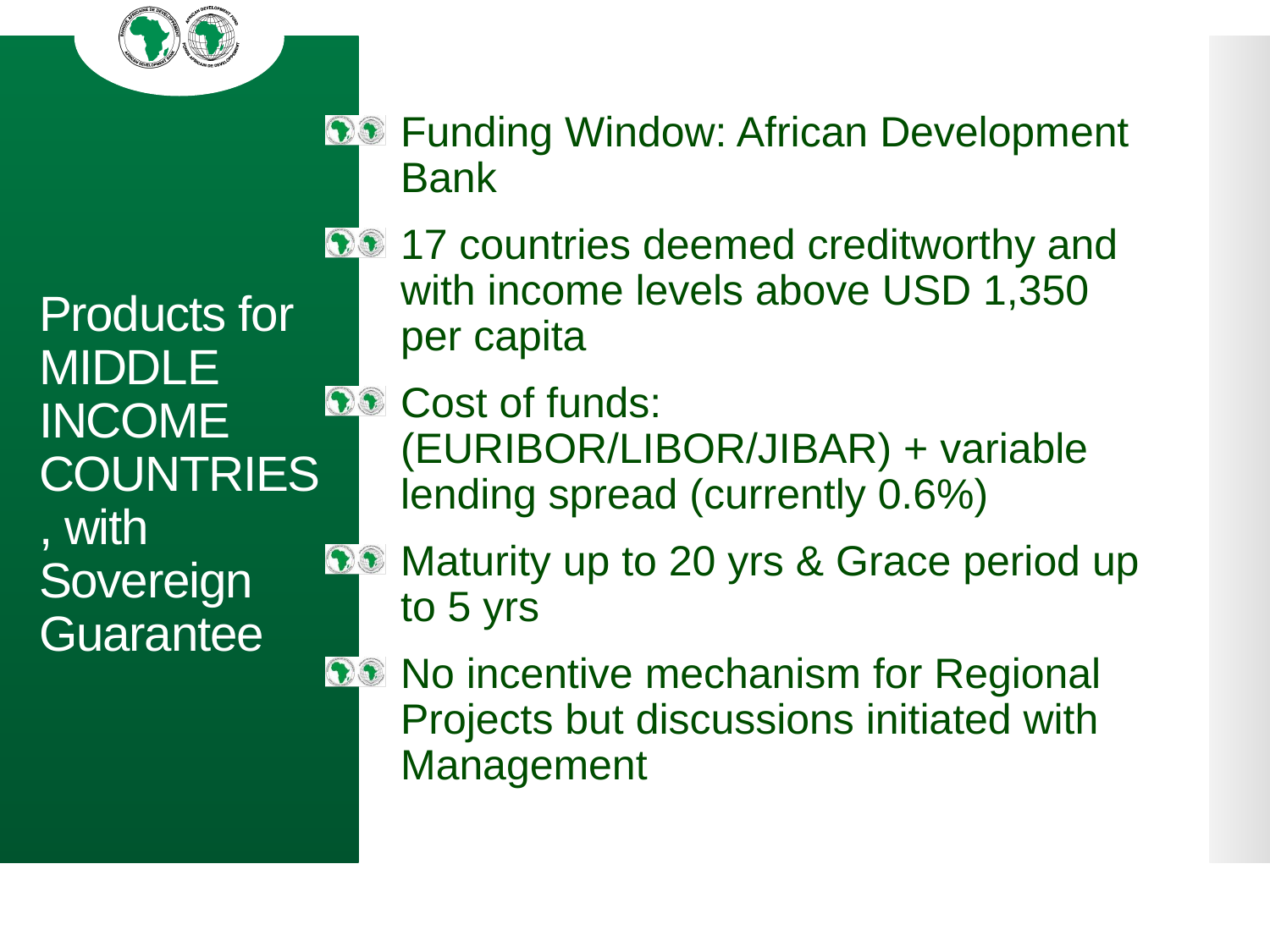

Funding Window: African Development Bank
17 countries deemed creditworthy and with income levels above USD 1,350 per capita
Cost of funds: (EURIBOR/LIBOR/JIBAR) + variable lending spread (currently 0.6%)
Maturity up to 20 yrs & Grace period up to 5 yrs
No incentive mechanism for Regional Projects but discussions initiated with Management
# Products for MIDDLE INCOME COUNTRIES, with Sovereign Guarantee